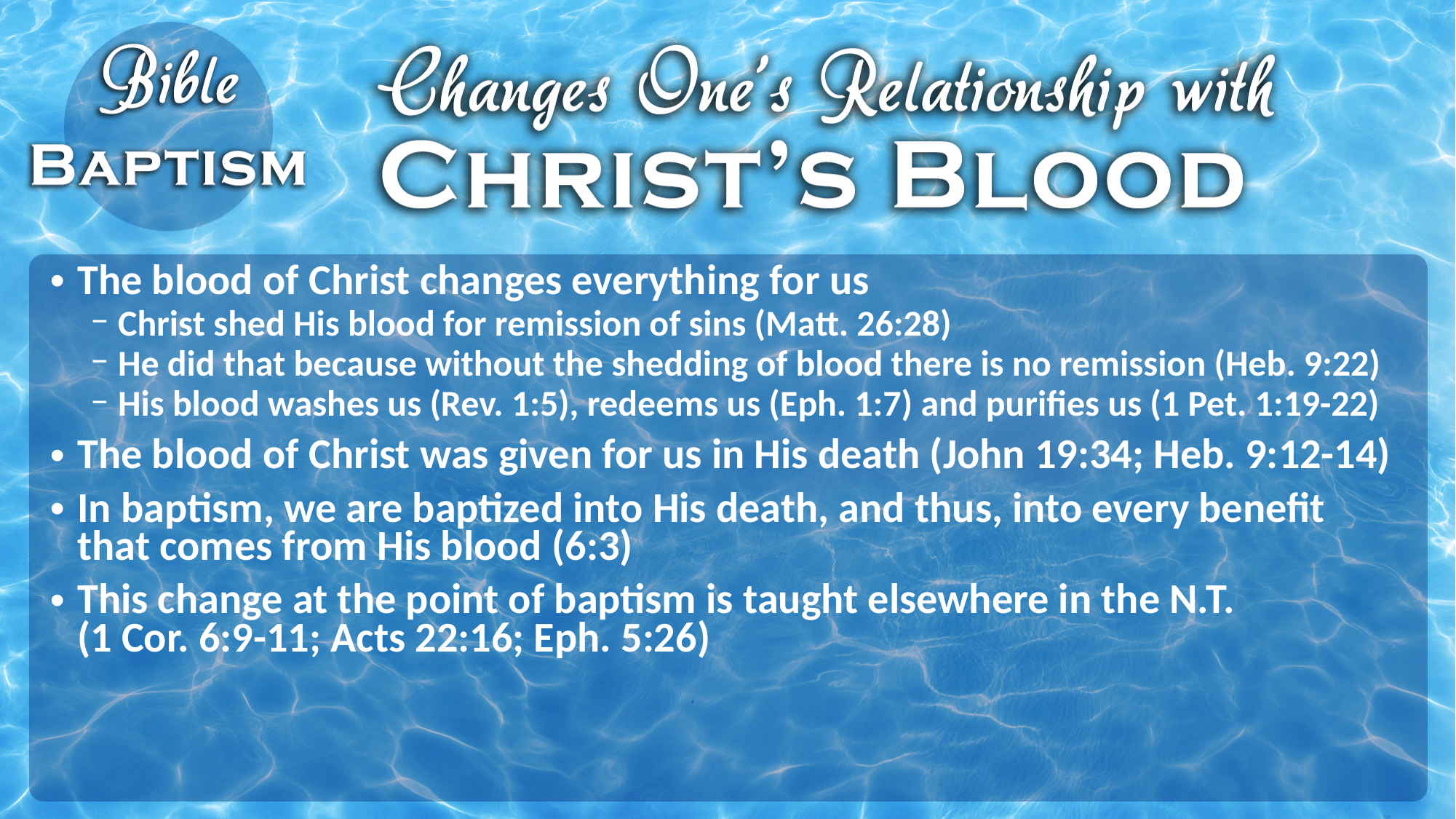

The blood of Christ changes everything for us
Christ shed His blood for remission of sins (Matt. 26:28)
He did that because without the shedding of blood there is no remission (Heb. 9:22)
His blood washes us (Rev. 1:5), redeems us (Eph. 1:7) and purifies us (1 Pet. 1:19-22)
The blood of Christ was given for us in His death (John 19:34; Heb. 9:12-14)
In baptism, we are baptized into His death, and thus, into every benefit that comes from His blood (6:3)
This change at the point of baptism is taught elsewhere in the N.T.
(1 Cor. 6:9-11; Acts 22:16; Eph. 5:26)